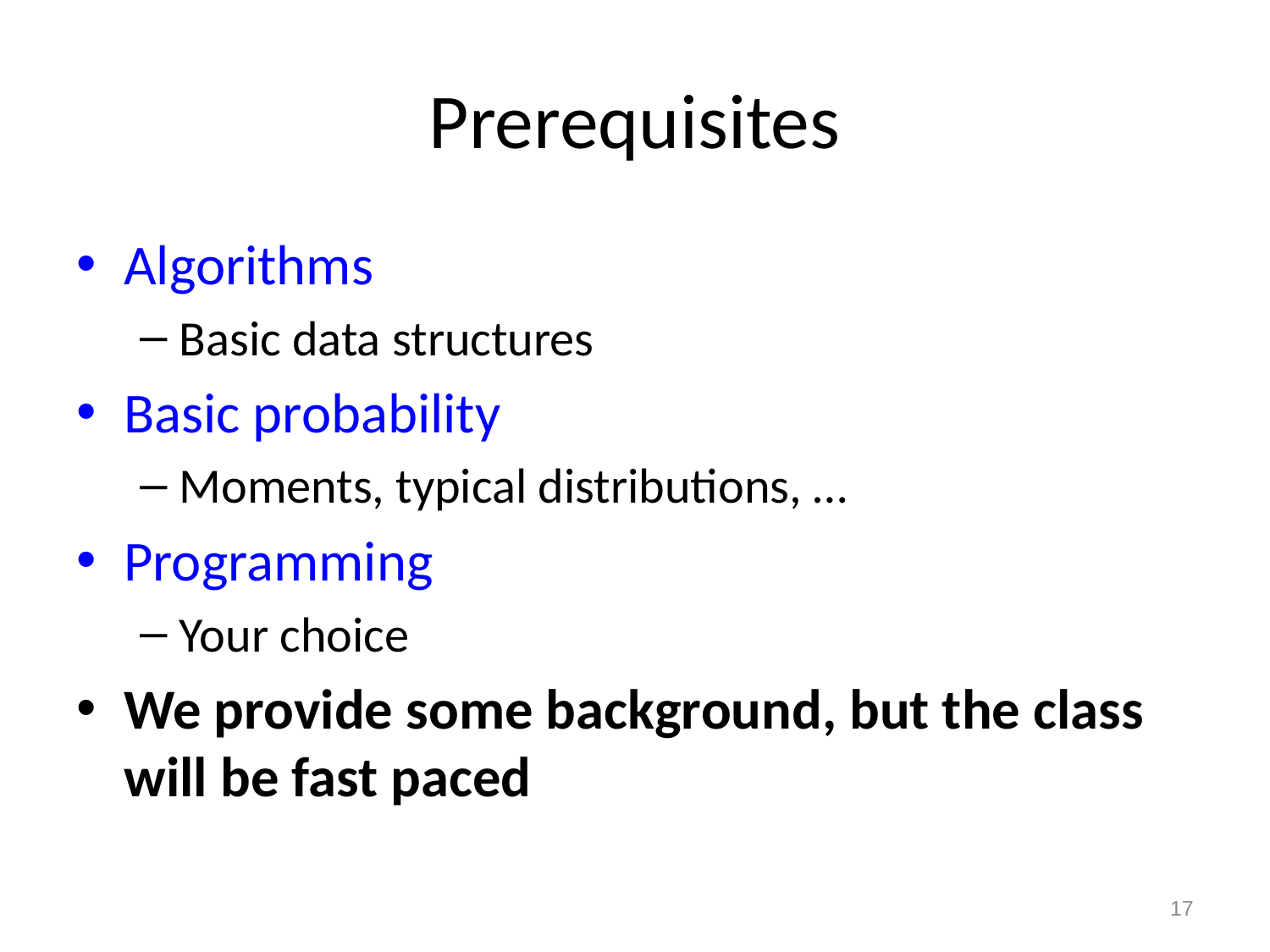

# Prerequisites
Algorithms
Basic data structures
Basic probability
Moments, typical distributions, …
Programming
Your choice
We provide some background, but the class will be fast paced

17